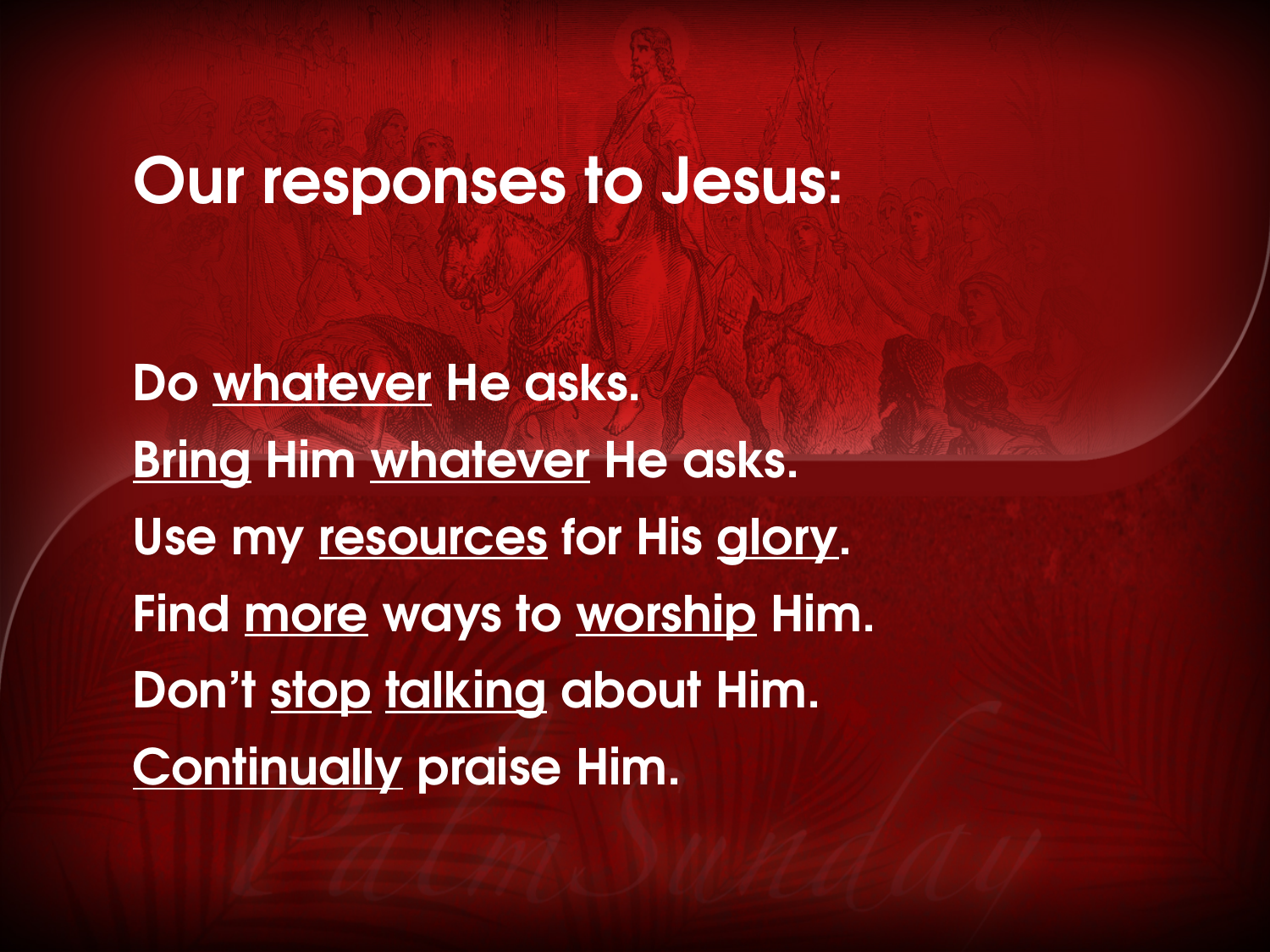

# Our responses to Jesus:
Do whatever He asks.
Bring Him whatever He asks.
Use my resources for His glory.
Find more ways to worship Him.
Don’t stop talking about Him.
Continually praise Him.